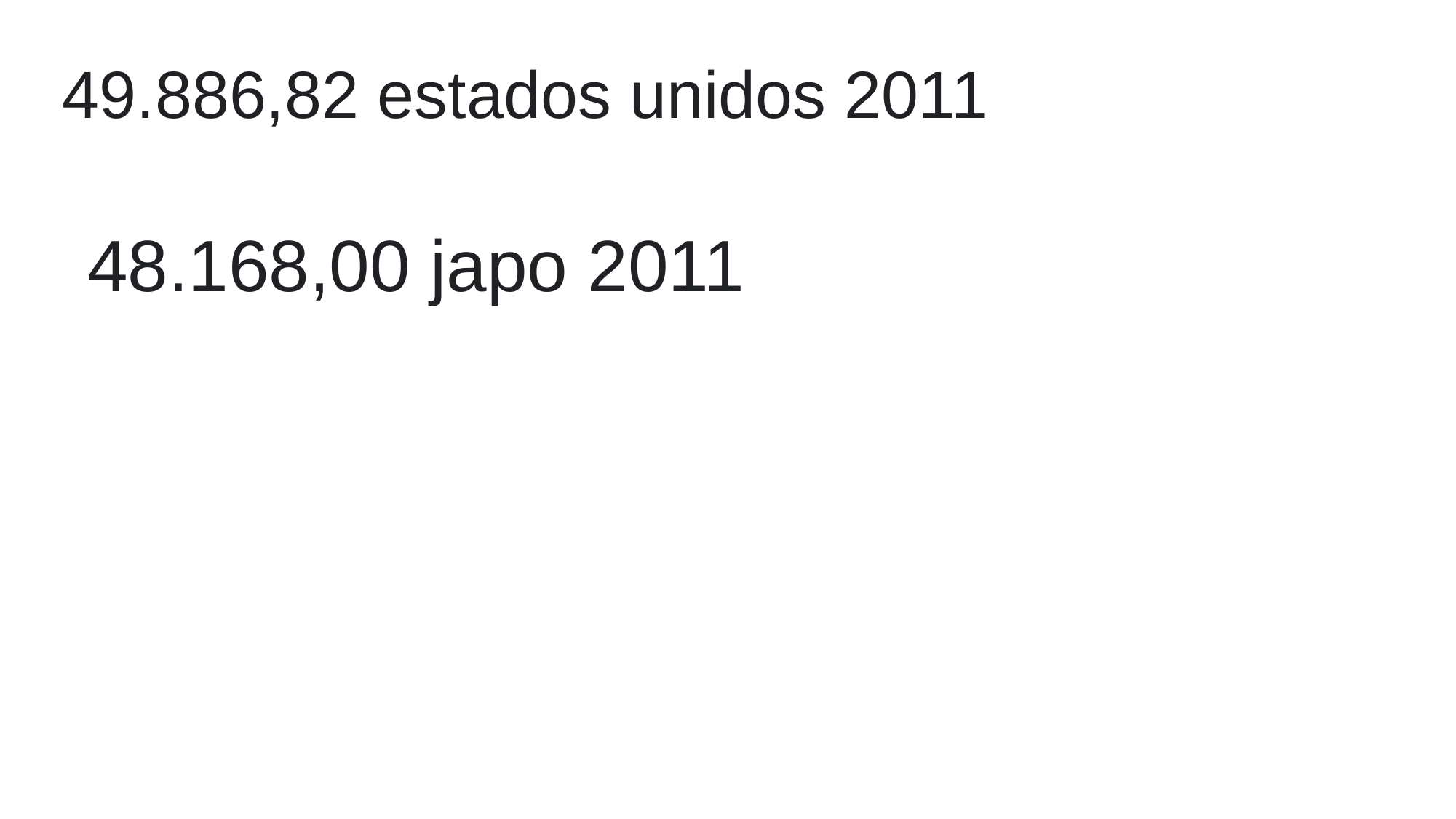

49.886,82 estados unidos 2011
48.168,00 japo 2011